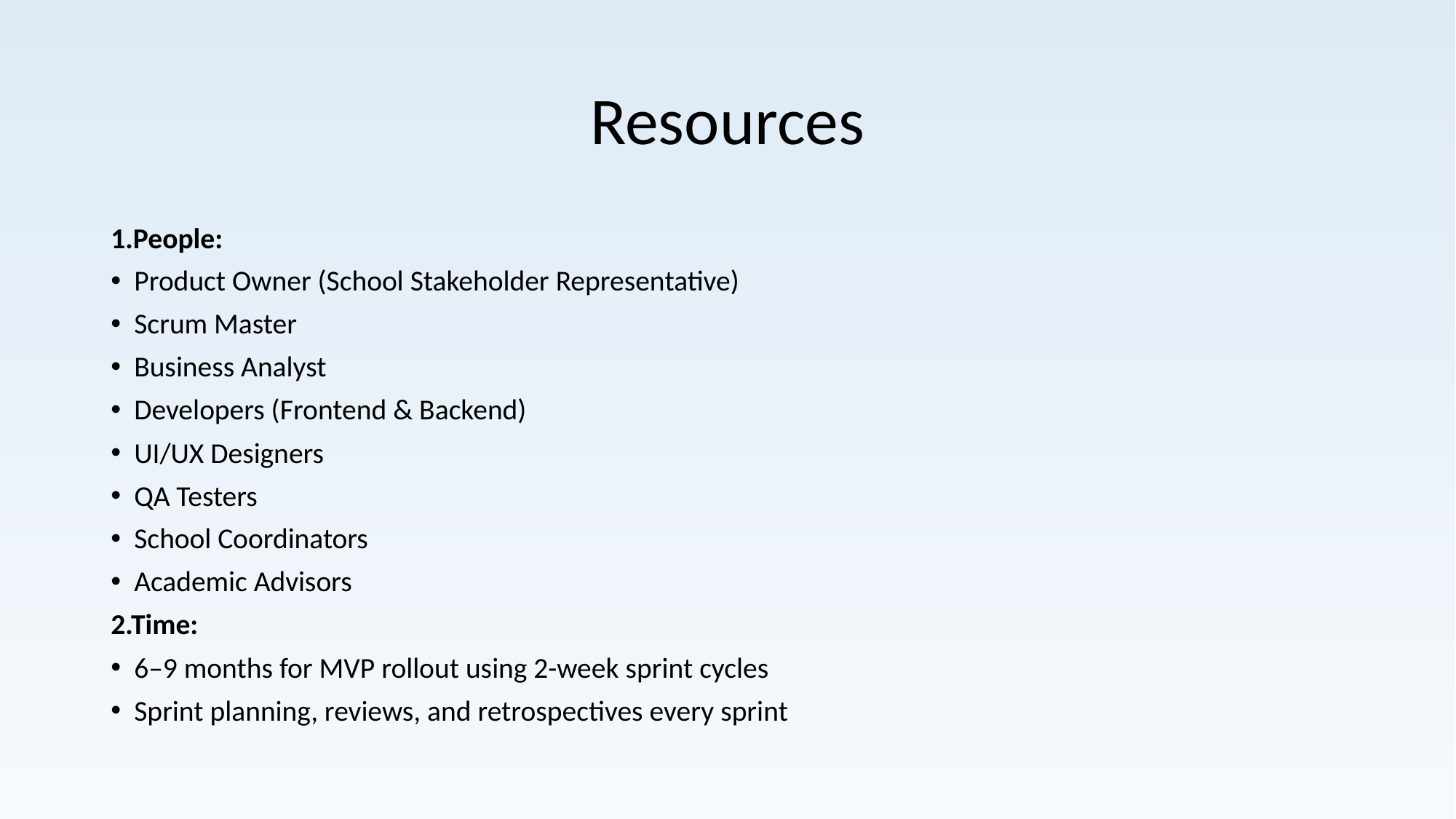

# Resources
1.People:
Product Owner (School Stakeholder Representative)
Scrum Master
Business Analyst
Developers (Frontend & Backend)
UI/UX Designers
QA Testers
School Coordinators
Academic Advisors
2.Time:
6–9 months for MVP rollout using 2-week sprint cycles
Sprint planning, reviews, and retrospectives every sprint